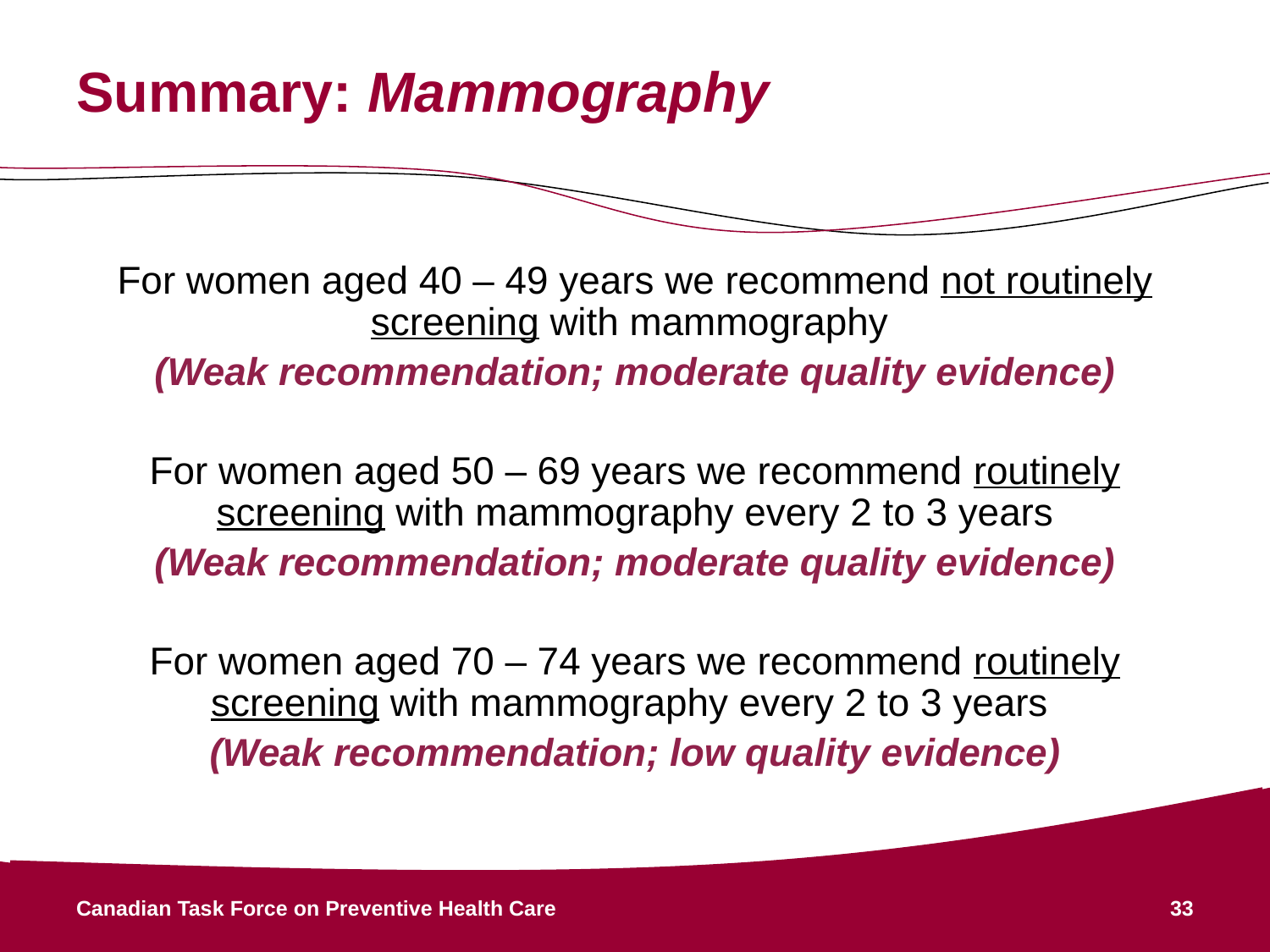

# Summary: Mammography
For women aged 40 – 49 years we recommend not routinely screening with mammography
(Weak recommendation; moderate quality evidence)

For women aged 50 – 69 years we recommend routinely screening with mammography every 2 to 3 years
(Weak recommendation; moderate quality evidence)

For women aged 70 – 74 years we recommend routinely screening with mammography every 2 to 3 years
(Weak recommendation; low quality evidence)
Canadian Task Force on Preventive Health Care
33